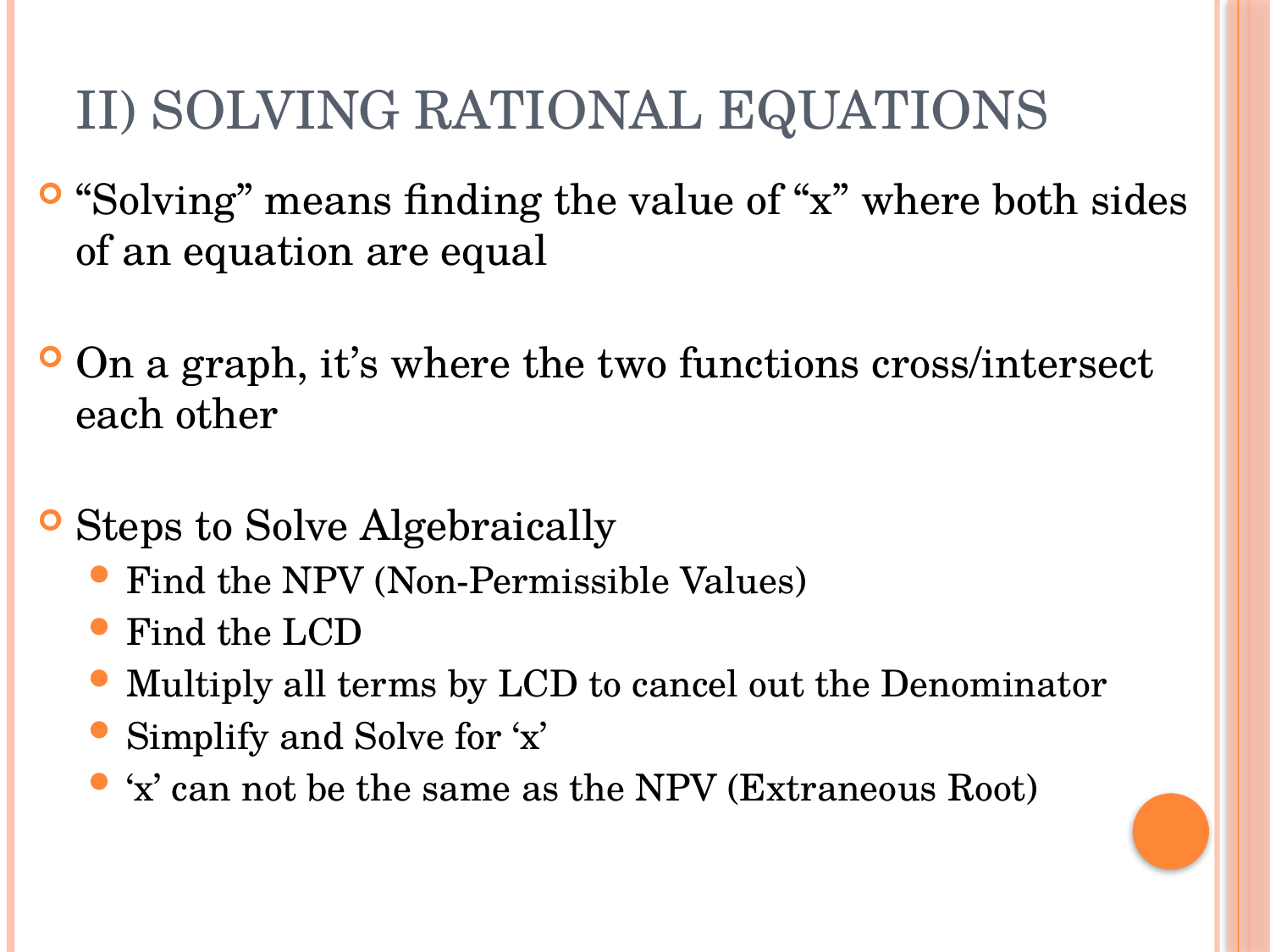

# II) Solving Rational Equations
“Solving” means finding the value of “x” where both sides of an equation are equal
On a graph, it’s where the two functions cross/intersect each other
Steps to Solve Algebraically
Find the NPV (Non-Permissible Values)
Find the LCD
Multiply all terms by LCD to cancel out the Denominator
Simplify and Solve for ‘x’
‘x’ can not be the same as the NPV (Extraneous Root)